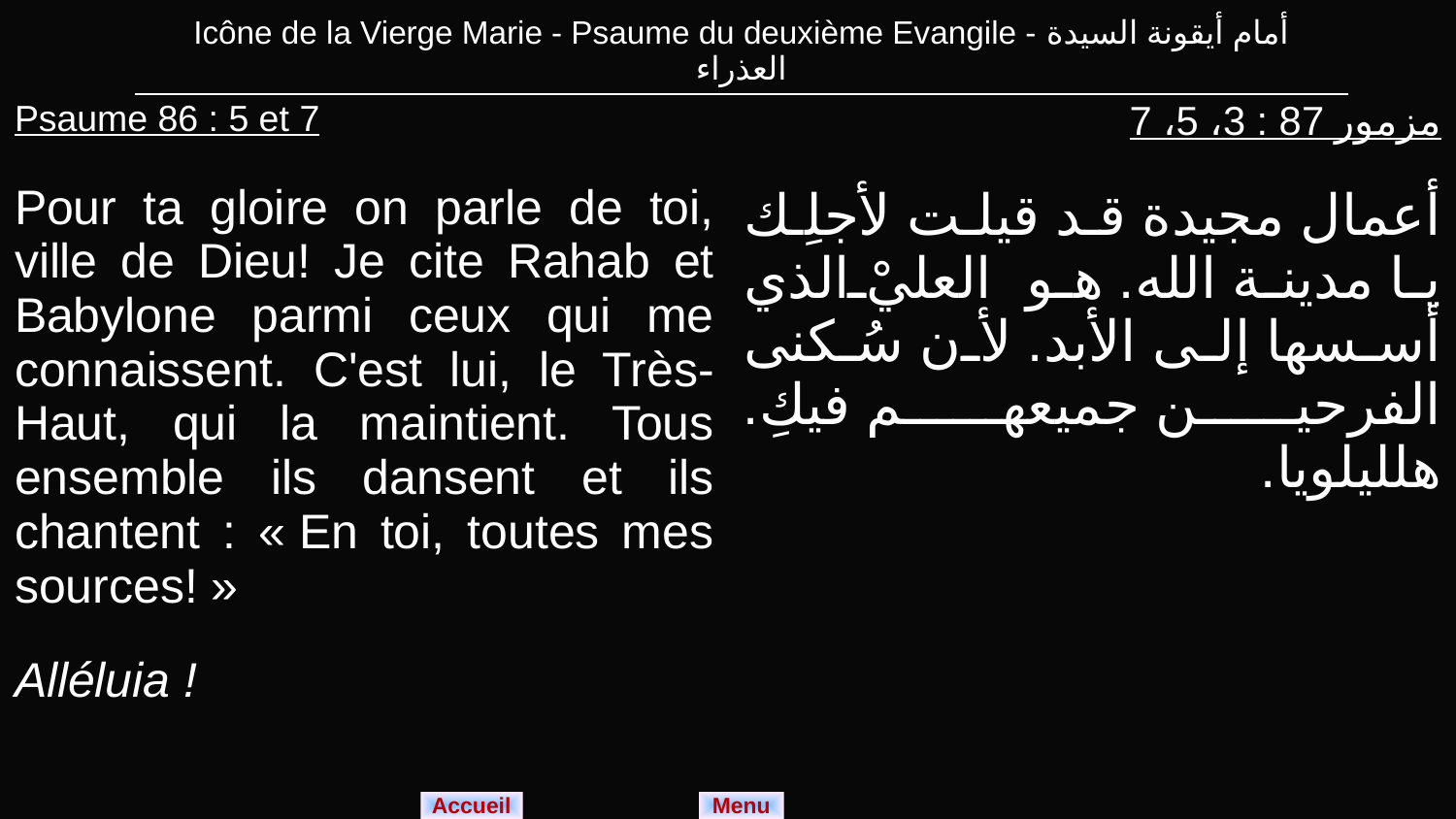

| Icône de la Vierge Marie - Psaume du deuxième Evangile - أمام أيقونة السيدة العذراء |
| --- |
| Psaume 86 : 5 et 7 Pour ta gloire on parle de toi, ville de Dieu! Je cite Rahab et Babylone parmi ceux qui me connaissent. C'est lui, le Très-Haut, qui la maintient. Tous ensemble ils dansent et ils chantent : « En toi, toutes mes sources! » Alléluia ! | مزمور 87 : 3، 5، 7 أعمال مجيدة قد قيلت لأجلِك يا مدينة الله. هو العليْ الذي أسسها إلى الأبد. لأن سُكنى الفرحين جميعهم فيكِ. هلليلويا. |
| --- | --- |
Menu